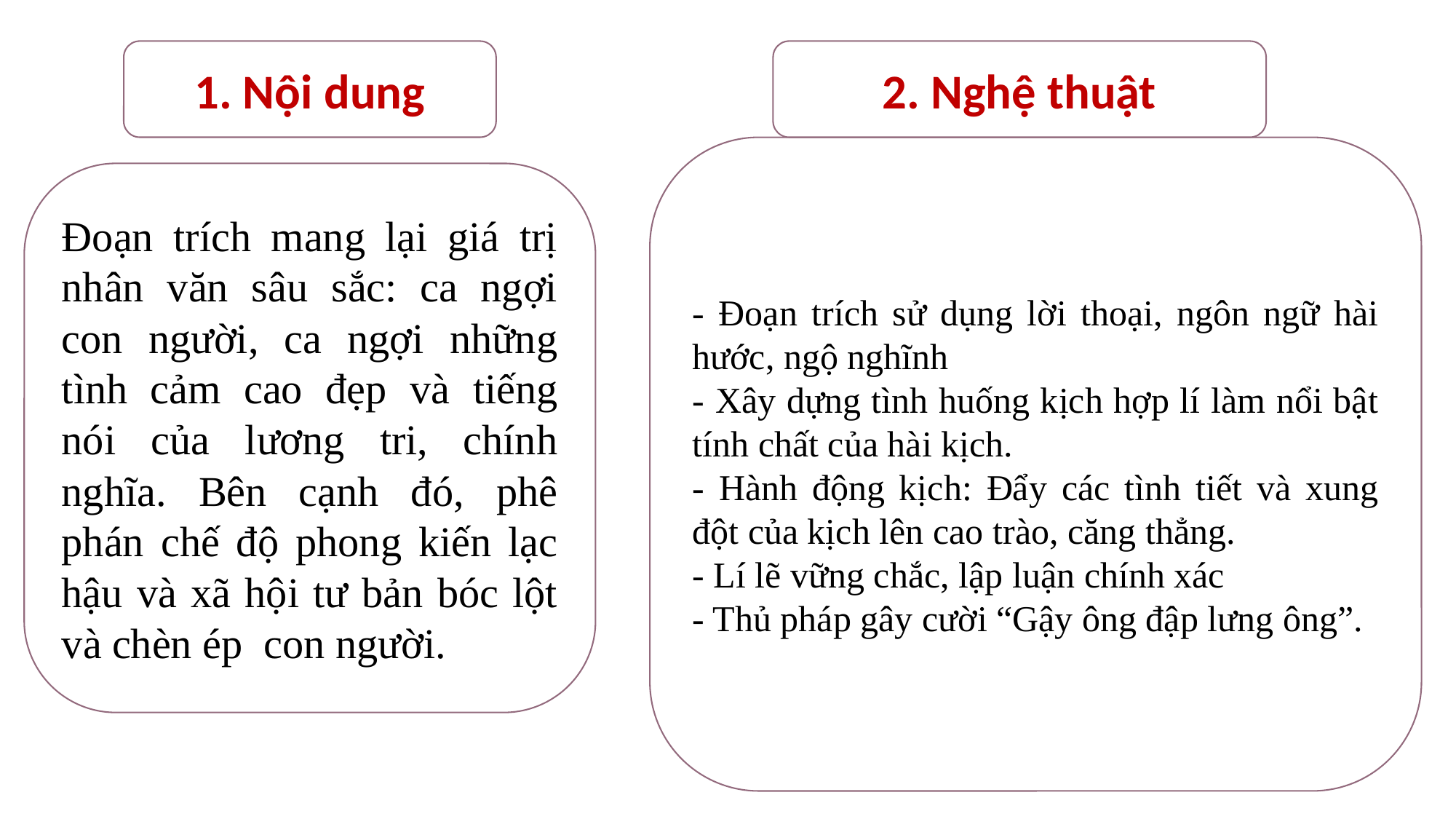

1. Nội dung
2. Nghệ thuật
- Đoạn trích sử dụng lời thoại, ngôn ngữ hài hước, ngộ nghĩnh
- Xây dựng tình huống kịch hợp lí làm nổi bật tính chất của hài kịch.
- Hành động kịch: Đẩy các tình tiết và xung đột của kịch lên cao trào, căng thẳng.
- Lí lẽ vững chắc, lập luận chính xác
- Thủ pháp gây cười “Gậy ông đập lưng ông”.
Đoạn trích mang lại giá trị nhân văn sâu sắc: ca ngợi con người, ca ngợi những tình cảm cao đẹp và tiếng nói của lương tri, chính nghĩa. Bên cạnh đó, phê phán chế độ phong kiến lạc hậu và xã hội tư bản bóc lột và chèn ép  con người.